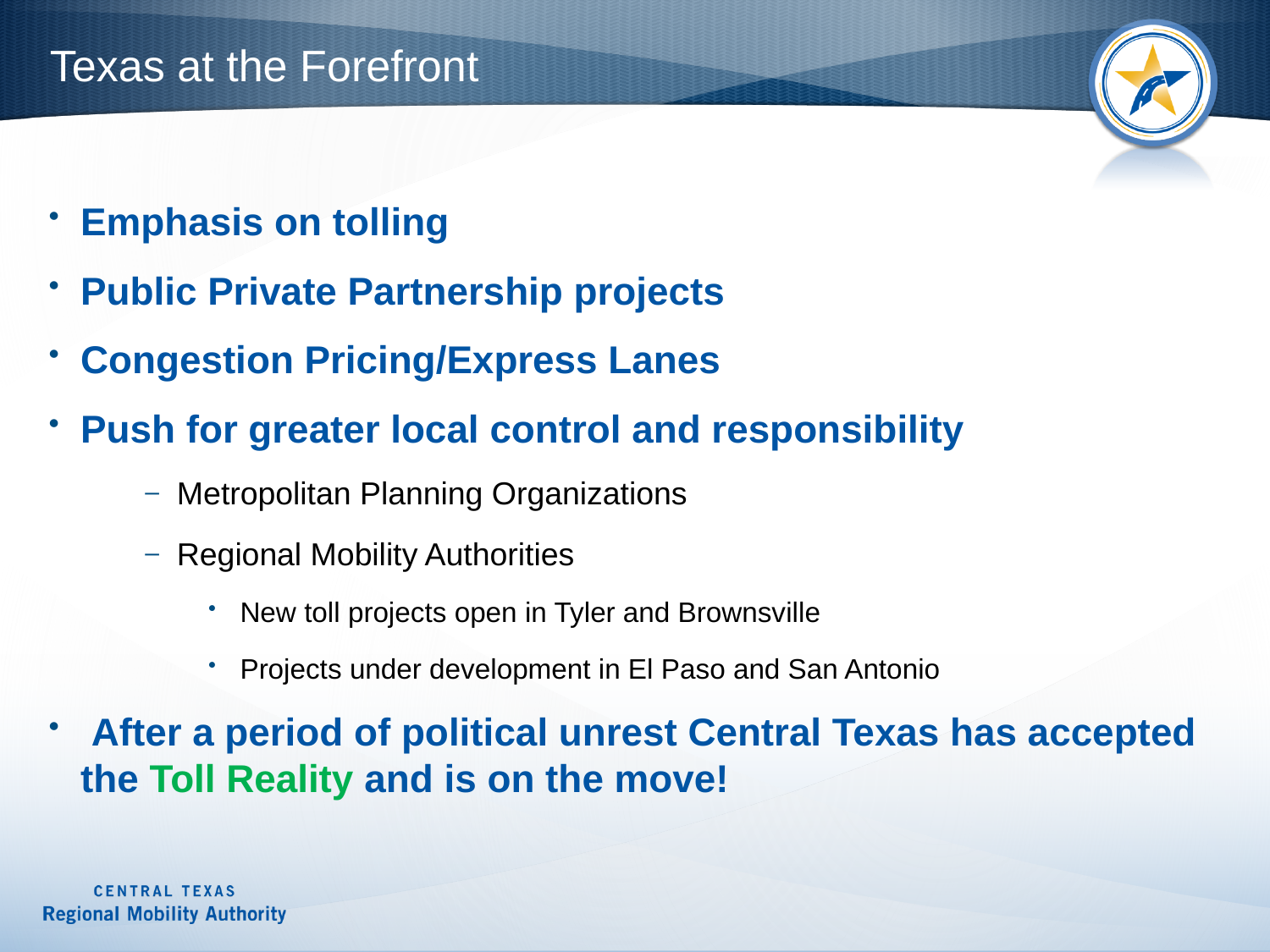

# Texas at the Forefront
Emphasis on tolling
Public Private Partnership projects
Congestion Pricing/Express Lanes
Push for greater local control and responsibility
Metropolitan Planning Organizations
Regional Mobility Authorities
New toll projects open in Tyler and Brownsville
Projects under development in El Paso and San Antonio
 After a period of political unrest Central Texas has accepted the Toll Reality and is on the move!